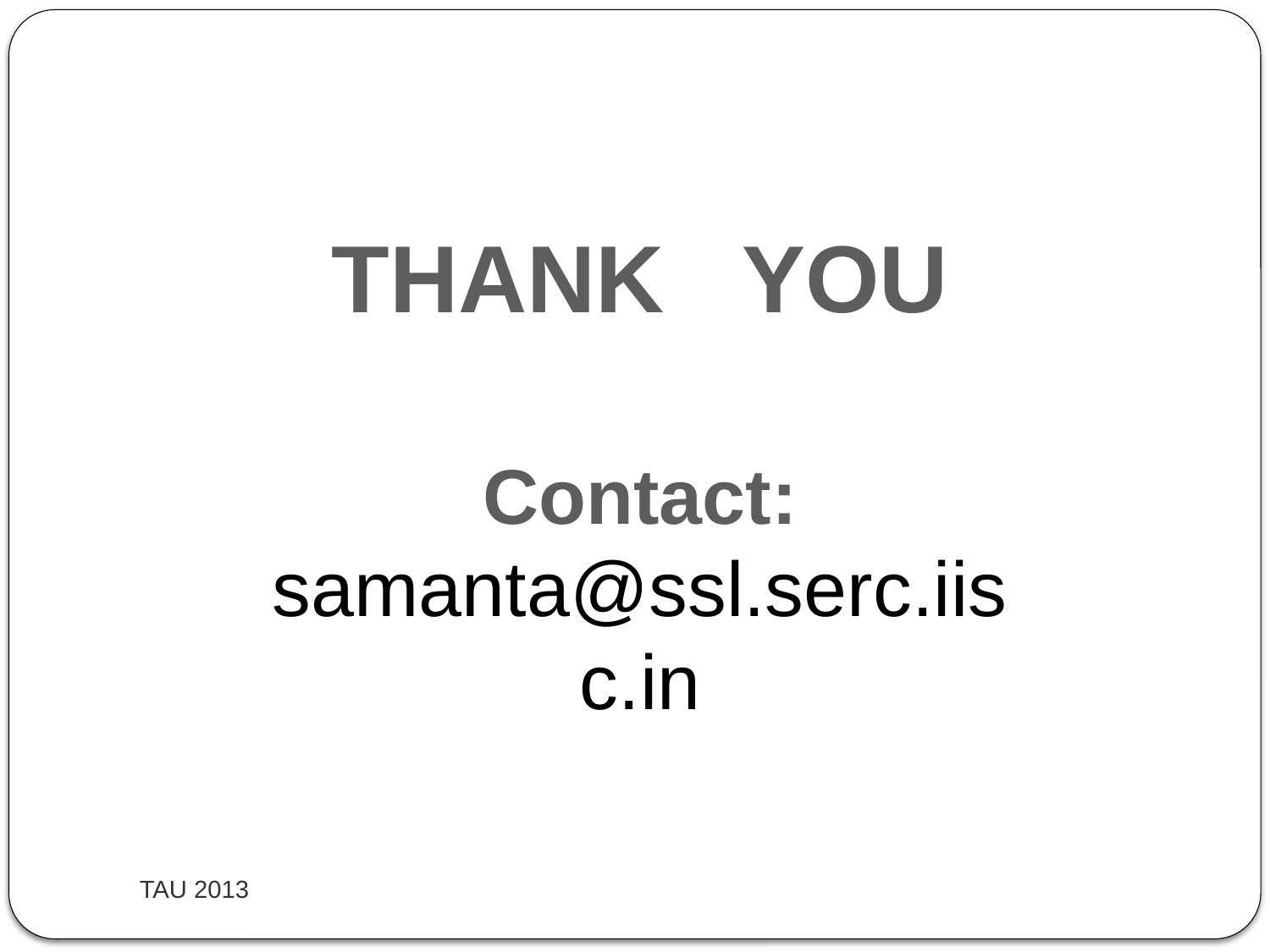

#

THANK   YOU

Contact: samanta@ssl.serc.iisc.in

TAU 2013